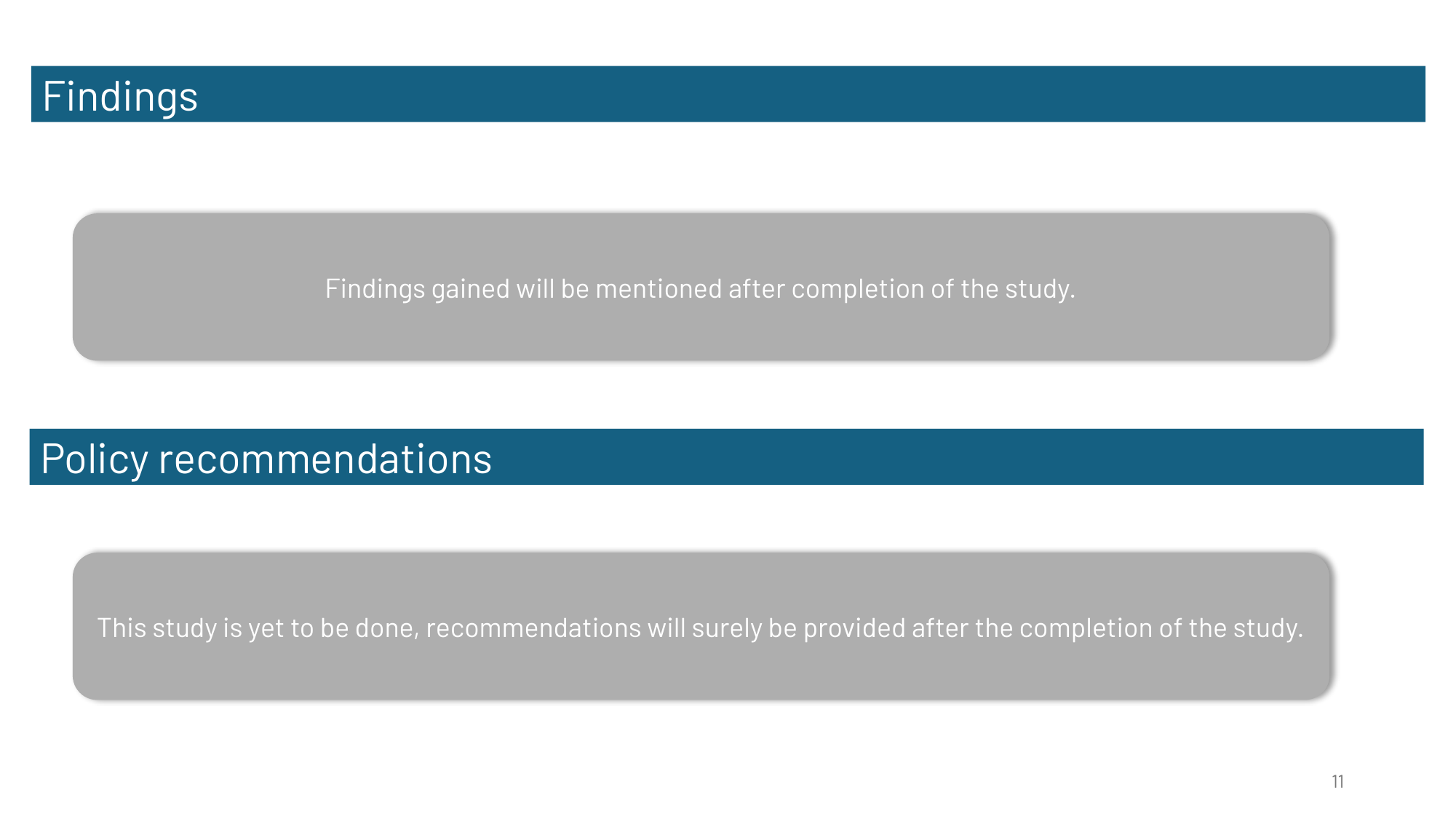

Findings
Findings gained will be mentioned after completion of the study.
Policy recommendations
This study is yet to be done, recommendations will surely be provided after the completion of the study.
11